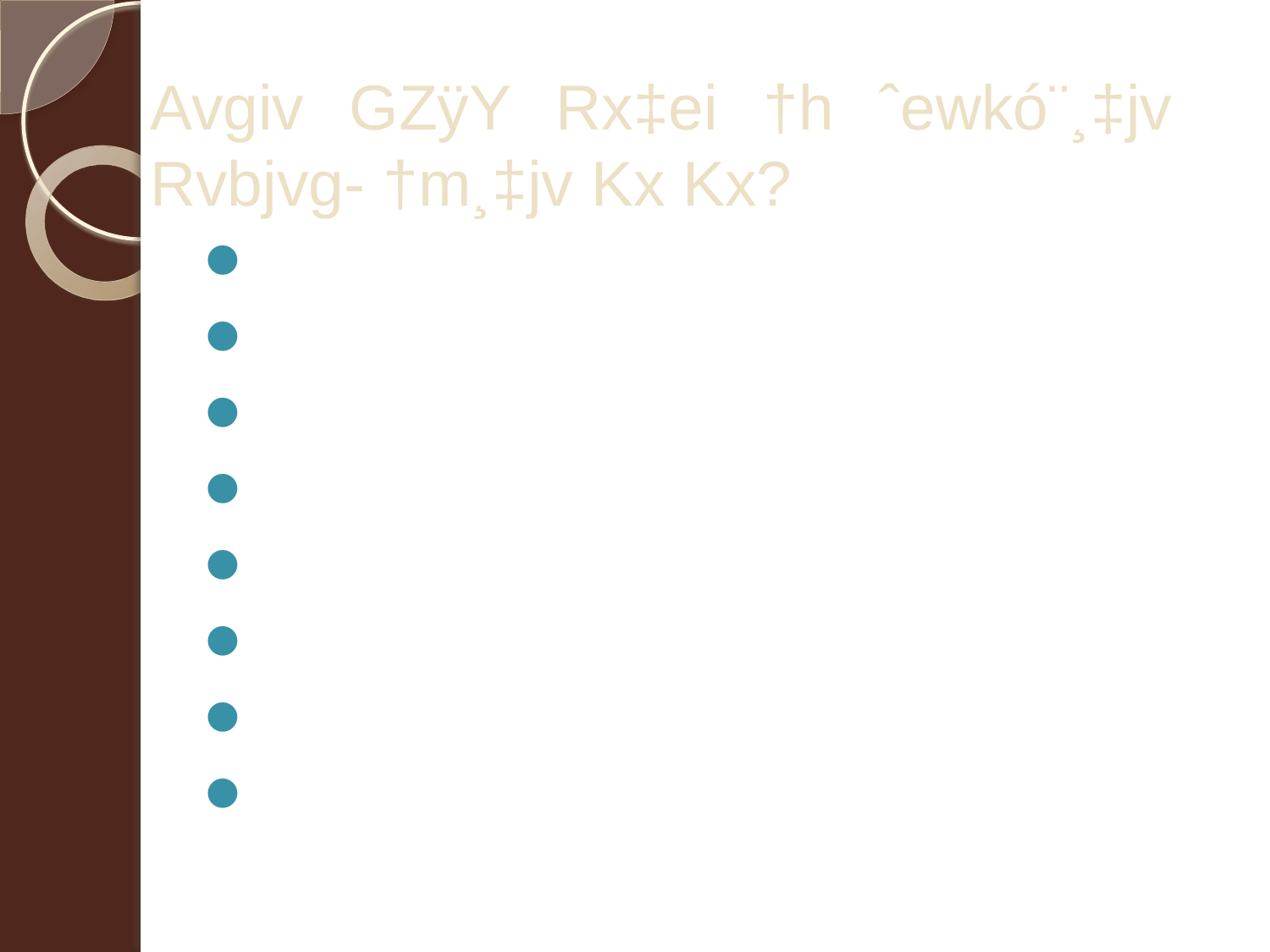

# Avgiv GZÿY Rx‡ei †h ˆewkó¨¸‡jv Rvbjvg- †m¸‡jv Kx Kx?
Pjb/Pjv‡div Ki‡Z cviv
cywó/Lv`¨ MÖnY
cÖRbb/eskwe¯Ívi
†iPb/gjg~Î Z¨vM
Abyf‚wZ
k¦vmcÖk¦vm
e„w×
Awf‡hvRb/bZzb cwi‡e‡k Lvc LvB‡q Pj‡Z cviv